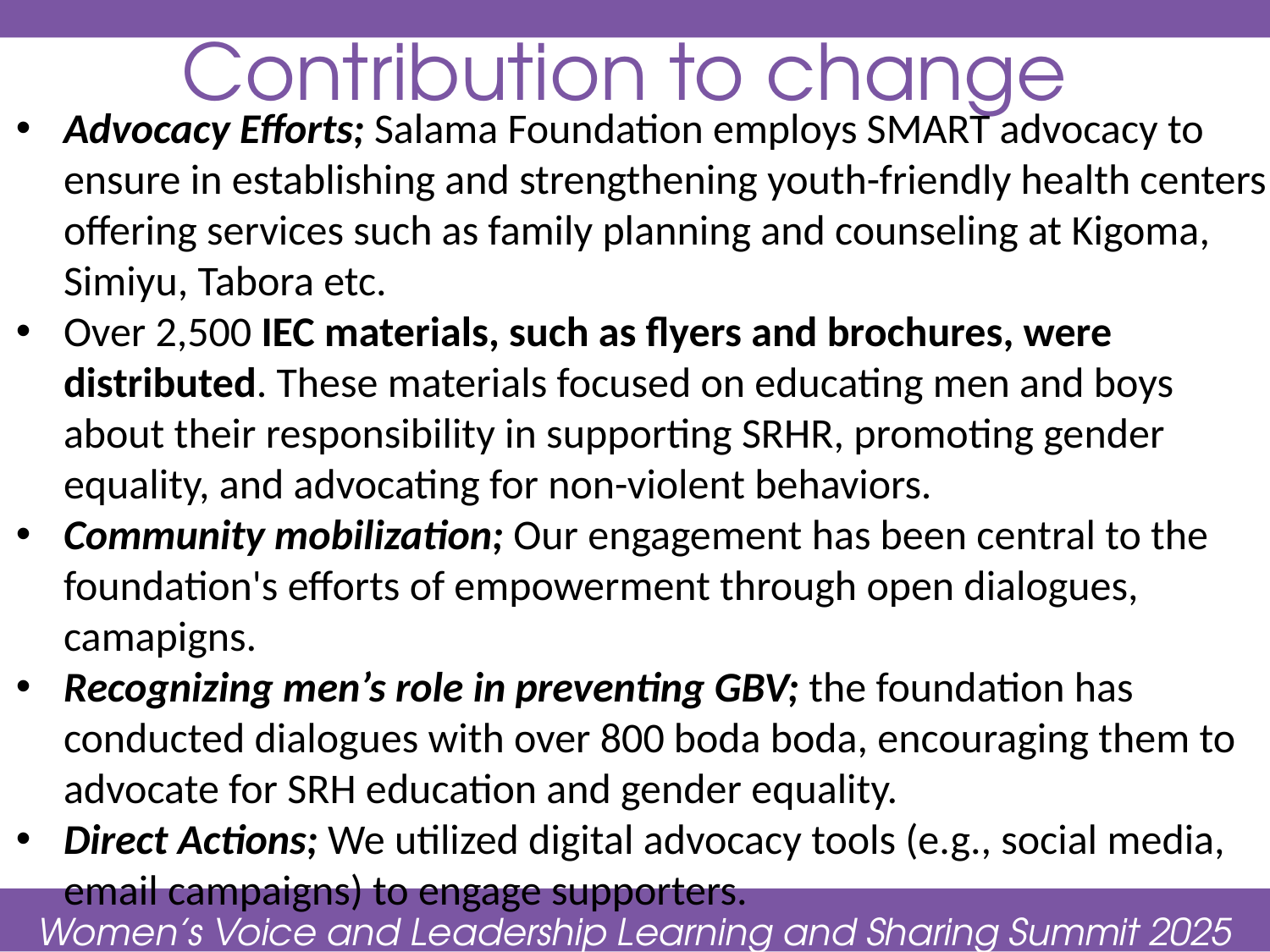

Women’s Voice and Leadership Learning and Sharing Summit 2025
# Contribution to change
Advocacy Efforts; Salama Foundation employs SMART advocacy to ensure in establishing and strengthening youth-friendly health centers offering services such as family planning and counseling at Kigoma, Simiyu, Tabora etc.
Over 2,500 IEC materials, such as flyers and brochures, were distributed. These materials focused on educating men and boys about their responsibility in supporting SRHR, promoting gender equality, and advocating for non-violent behaviors.
Community mobilization; Our engagement has been central to the foundation's efforts of empowerment through open dialogues, camapigns.
Recognizing men’s role in preventing GBV; the foundation has conducted dialogues with over 800 boda boda, encouraging them to advocate for SRH education and gender equality.
Direct Actions; We utilized digital advocacy tools (e.g., social media, email campaigns) to engage supporters.